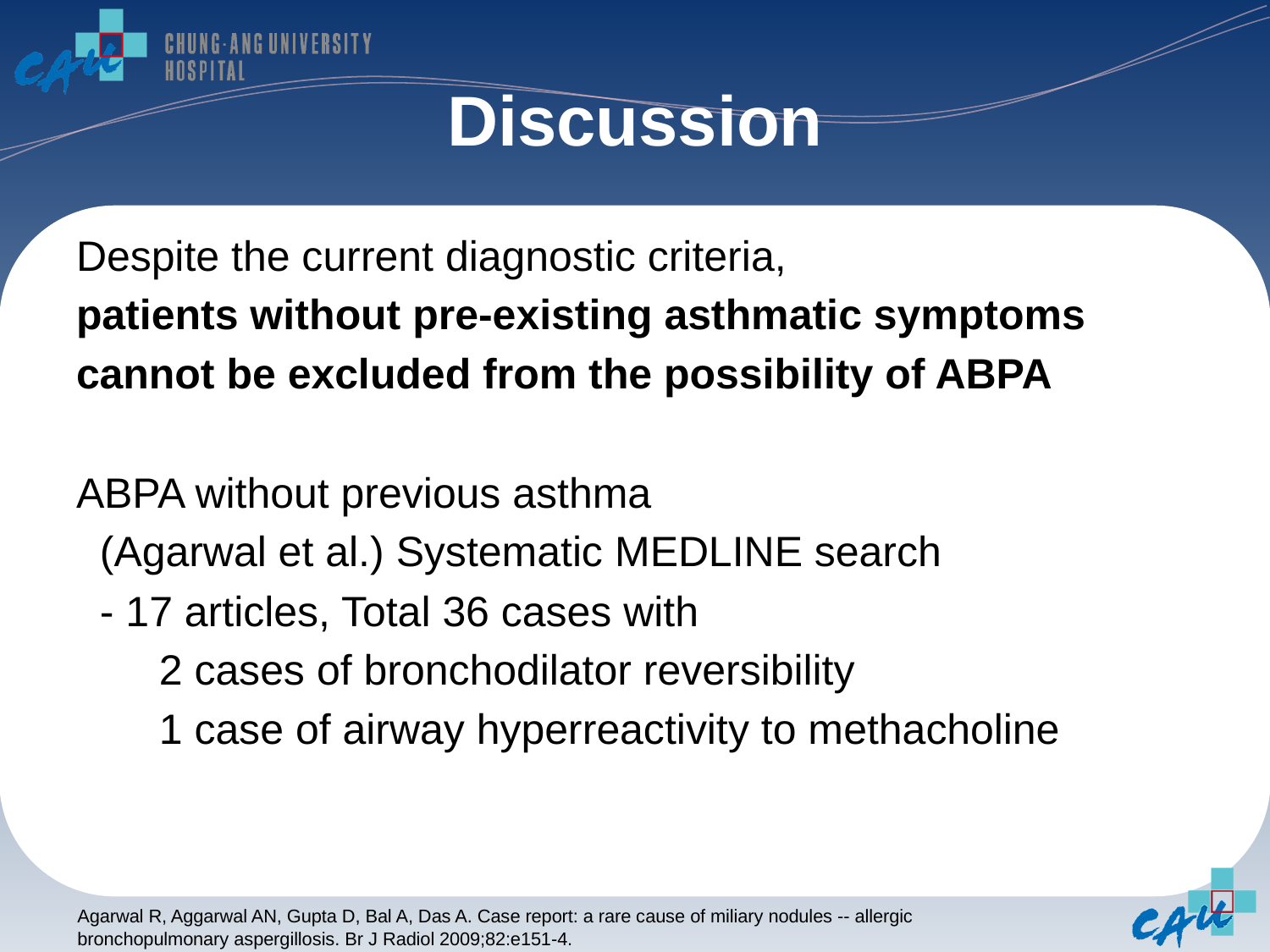

# Discussion
Despite the current diagnostic criteria,
patients without pre-existing asthmatic symptoms
cannot be excluded from the possibility of ABPA

ABPA without previous asthma
  (Agarwal et al.) Systematic MEDLINE search
  - 17 articles, Total 36 cases with
       2 cases of bronchodilator reversibility
       1 case of airway hyperreactivity to methacholine

Agarwal R, Aggarwal AN, Gupta D, Bal A, Das A. Case report: a rare cause of miliary nodules -- allergic bronchopulmonary aspergillosis. Br J Radiol 2009;82:e151-4.